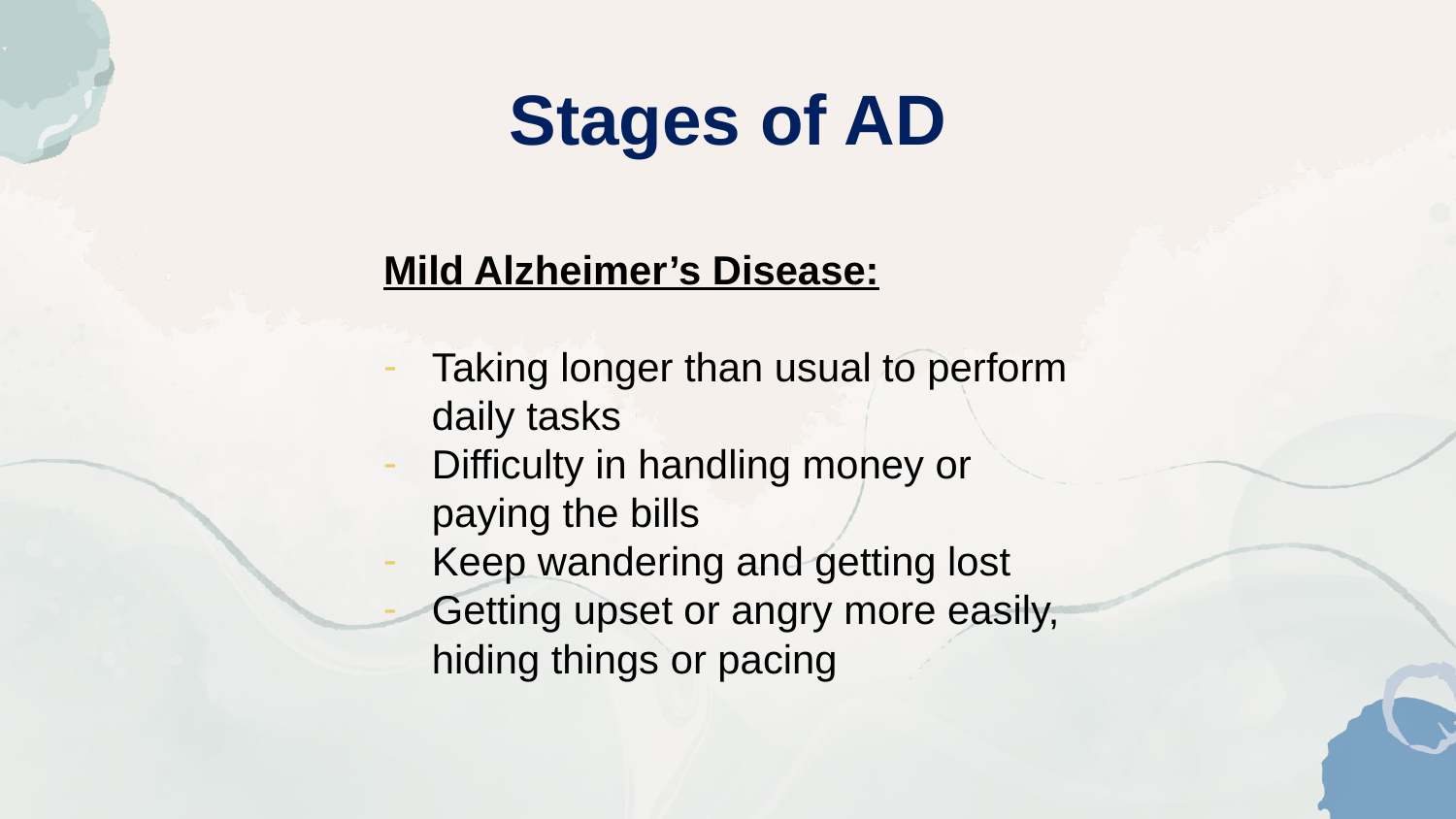

# Stages of AD
Mild Alzheimer’s Disease:

Taking longer than usual to perform daily tasks
Difficulty in handling money or paying the bills
Keep wandering and getting lost
Getting upset or angry more easily, hiding things or pacing